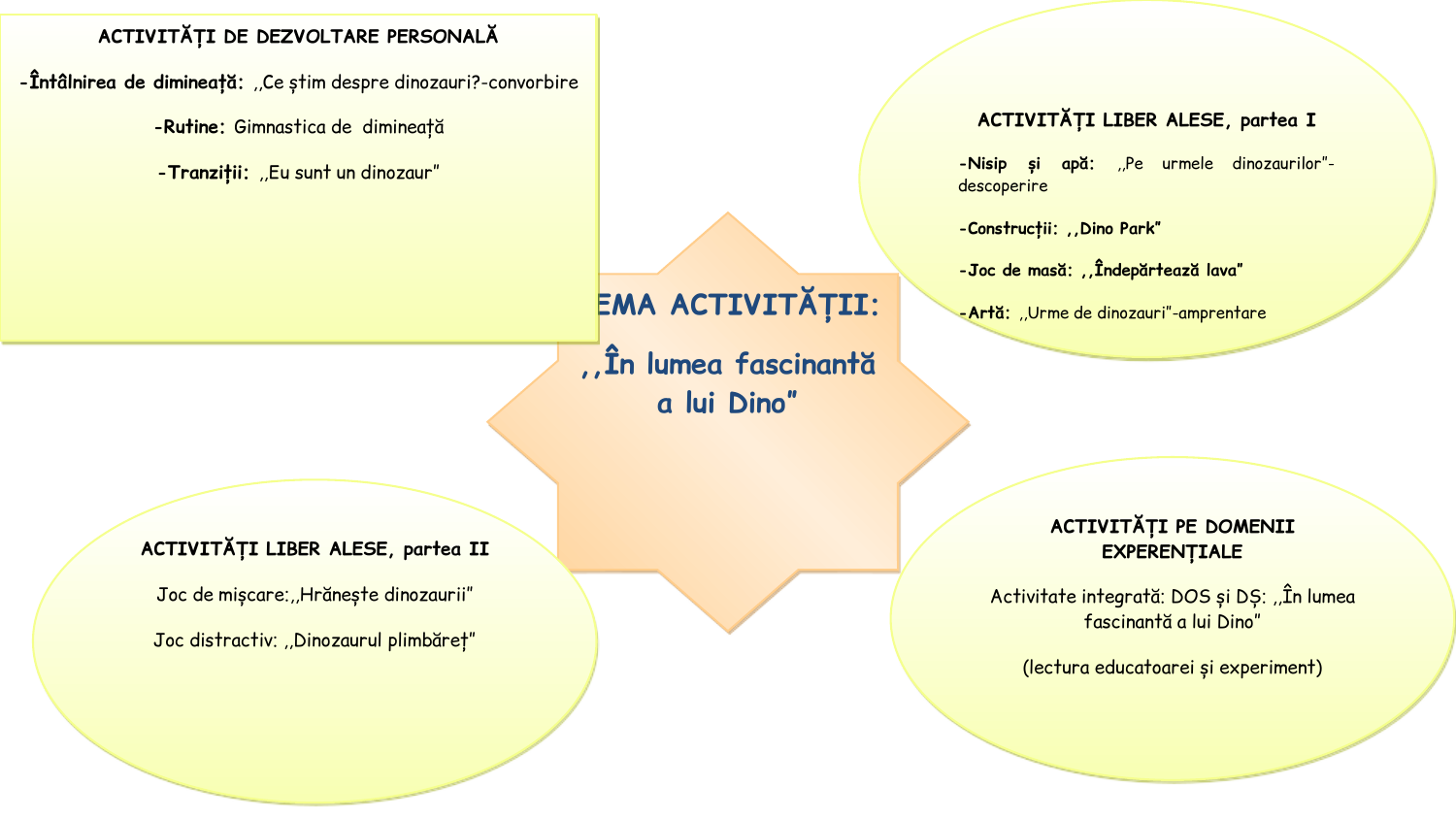

ACTIVITĂȚI LIBER ALESE, partea I
-Nisip și apă: ,,Pe urmele dinozaurilor”-descoperire
-Construcții: ,,Dino Park”
-Joc de masă: ,,Îndepărtează lava”
-Artă: ,,Urme de dinozauri”-amprentare

# ACTIVITĂȚI DE DEZVOLTARE PERSONALĂ
-Întâlnirea de dimineață: ,,Ce știm despre dinozauri?-convorbire
-Rutine: Gimnastica de  dimineață
-Tranziții: ,,Eu sunt un dinozaur”
TEMA ACTIVITĂȚII:
,,În lumea fascinantă a lui Dino”
ACTIVITĂȚI PE DOMENII EXPERENȚIALE
Activitate integrată: DOS și DȘ: ,,În lumea fascinantă a lui Dino”
(lectura educatoarei și experiment)
ACTIVITĂȚI LIBER ALESE, partea II
Joc de mișcare:,,Hrănește dinozaurii”
Joc distractiv: ,,Dinozaurul plimbăreț”